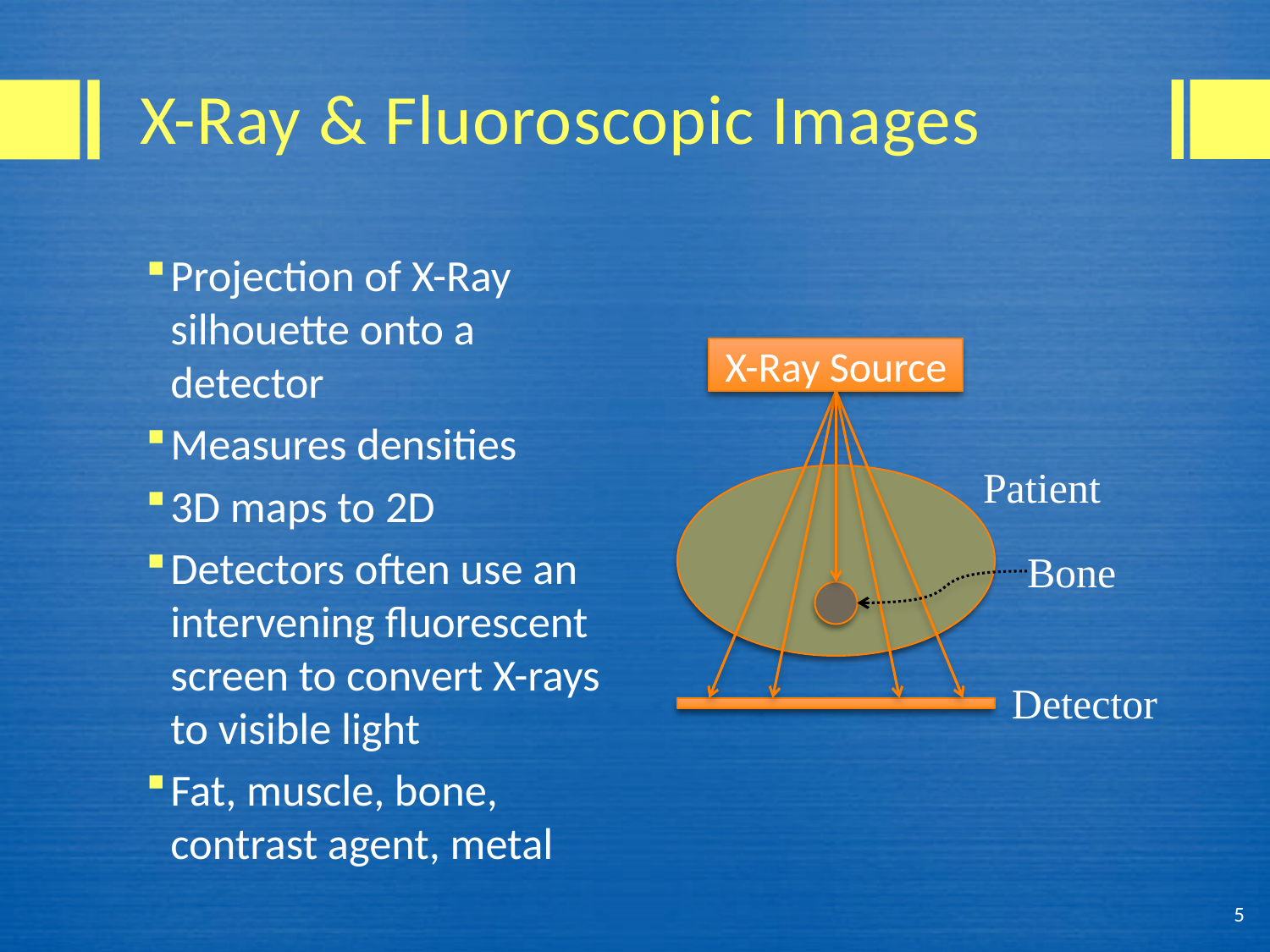

# X-Ray & Fluoroscopic Images
Projection of X-Ray silhouette onto a detector
Measures densities
3D maps to 2D
Detectors often use an intervening fluorescent screen to convert X-rays to visible light
Fat, muscle, bone, contrast agent, metal
X-Ray Source
Patient

Bone

Detector

5